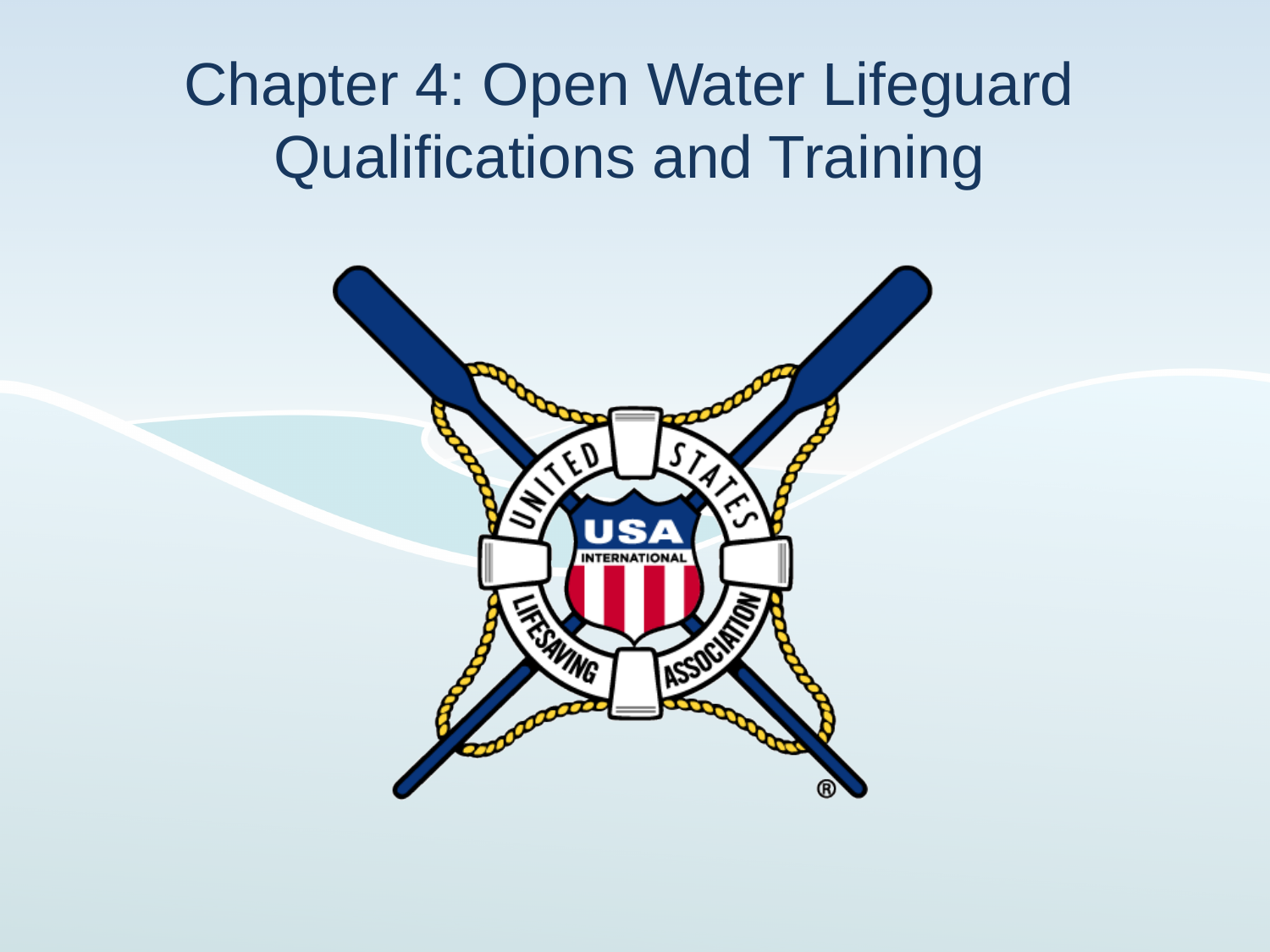

# Chapter 4: Open Water Lifeguard Qualifications and Training